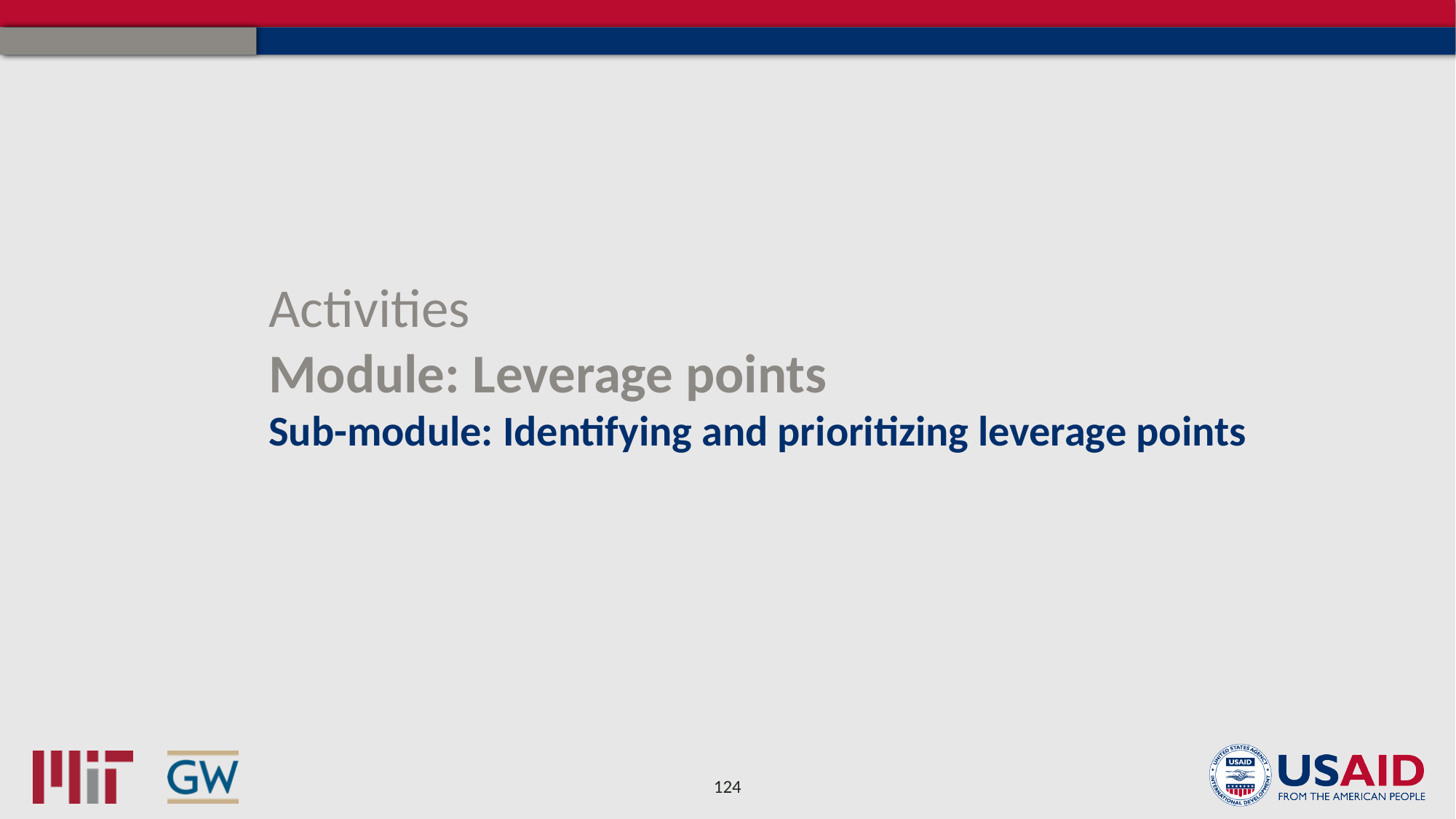

Activities
Module: Leverage points
Sub-module: Identifying and prioritizing leverage points
124